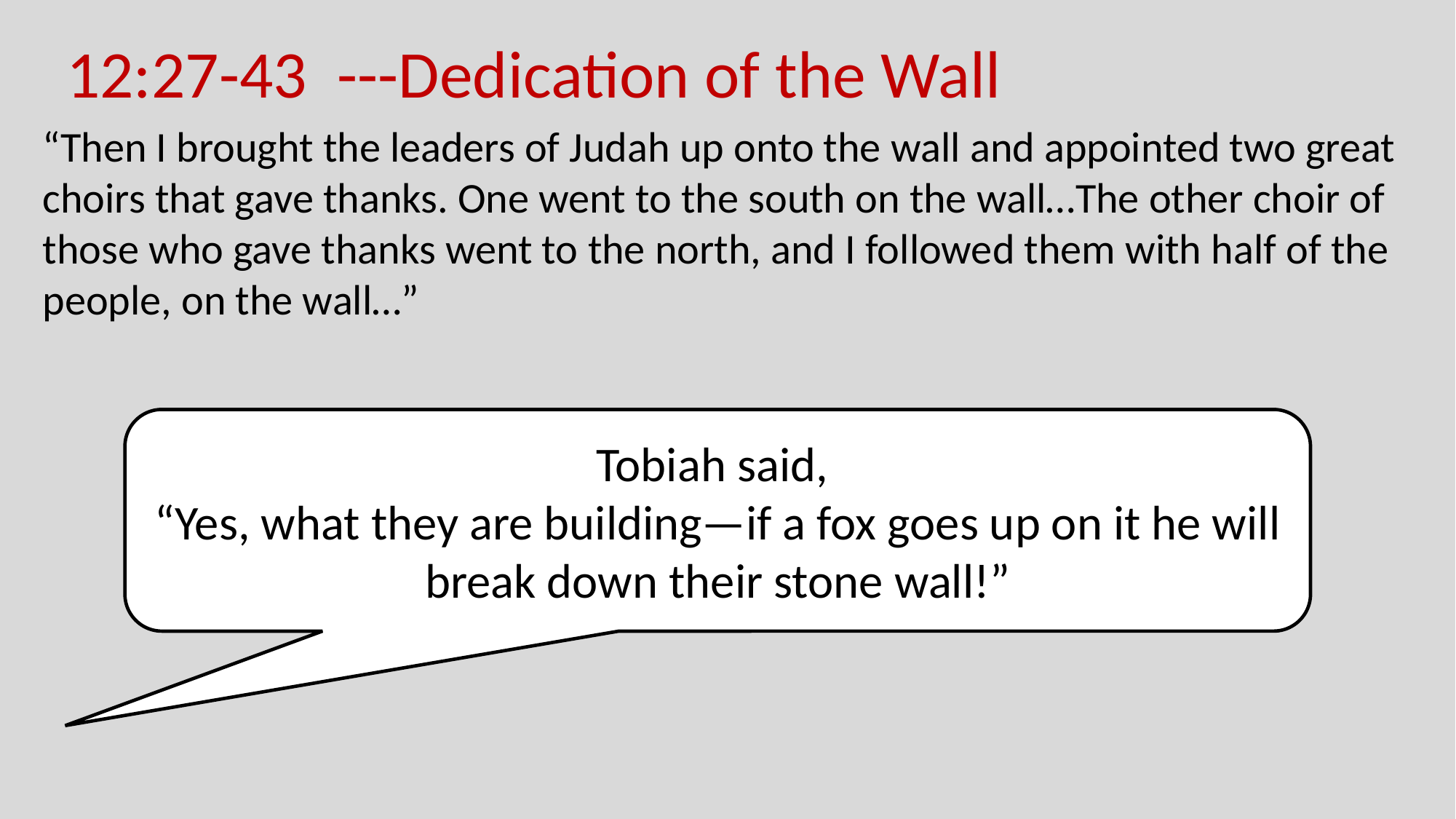

# 12:27-43  ---Dedication of the Wall

“Then I brought the leaders of Judah up onto the wall and appointed two great choirs that gave thanks. One went to the south on the wall…The other choir of those who gave thanks went to the north, and I followed them with half of the people, on the wall…”

Tobiah said,
“Yes, what they are building—if a fox goes up on it he will break down their stone wall!”